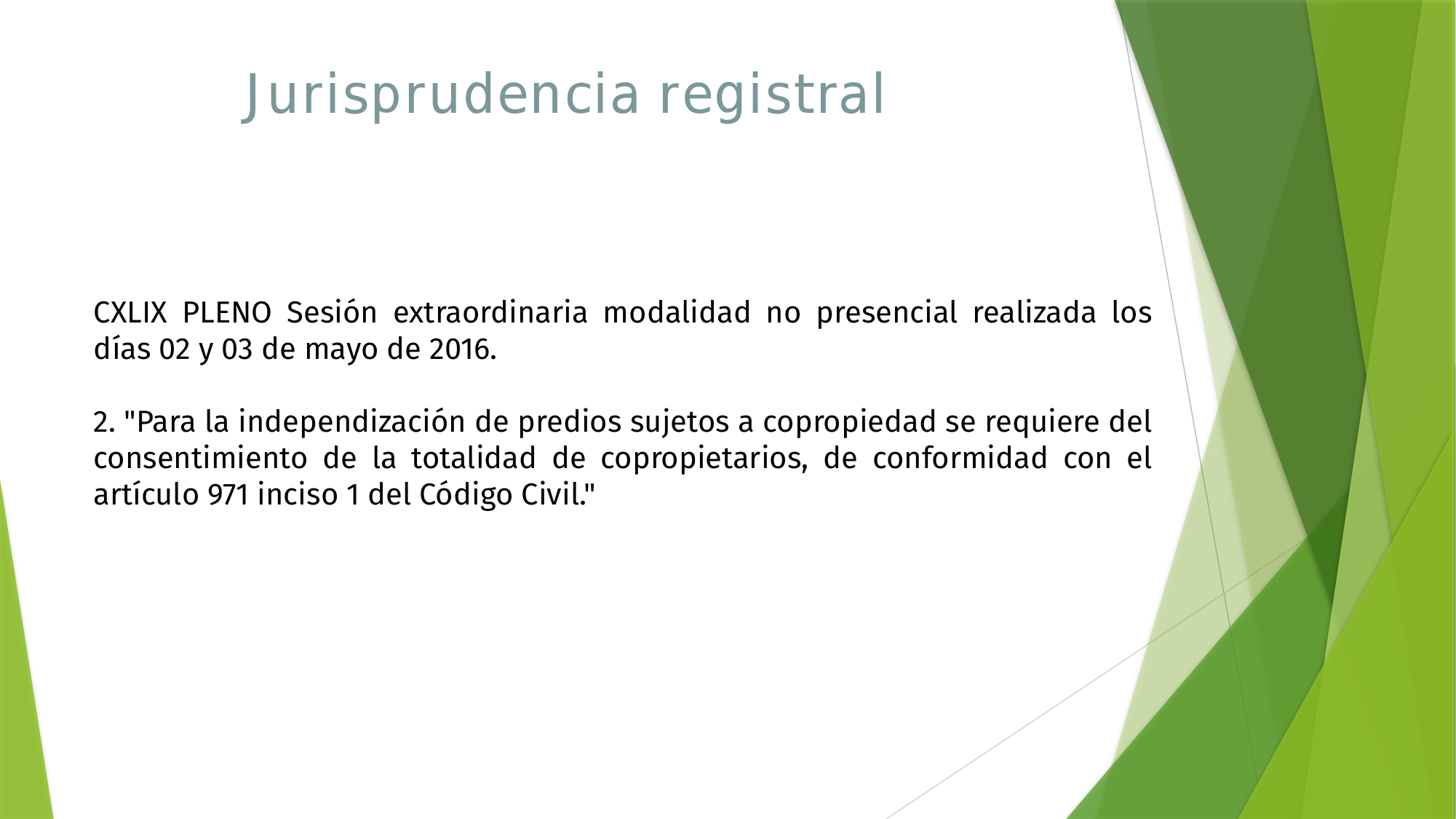

Jurisprudencia registral

CXLIX PLENO Sesión extraordinaria modalidad no presencial realizada los días 02 y 03 de mayo de 2016.

2. "Para la independización de predios sujetos a copropiedad se requiere del consentimiento de la totalidad de copropietarios, de conformidad con el artículo 971 inciso 1 del Código Civil."